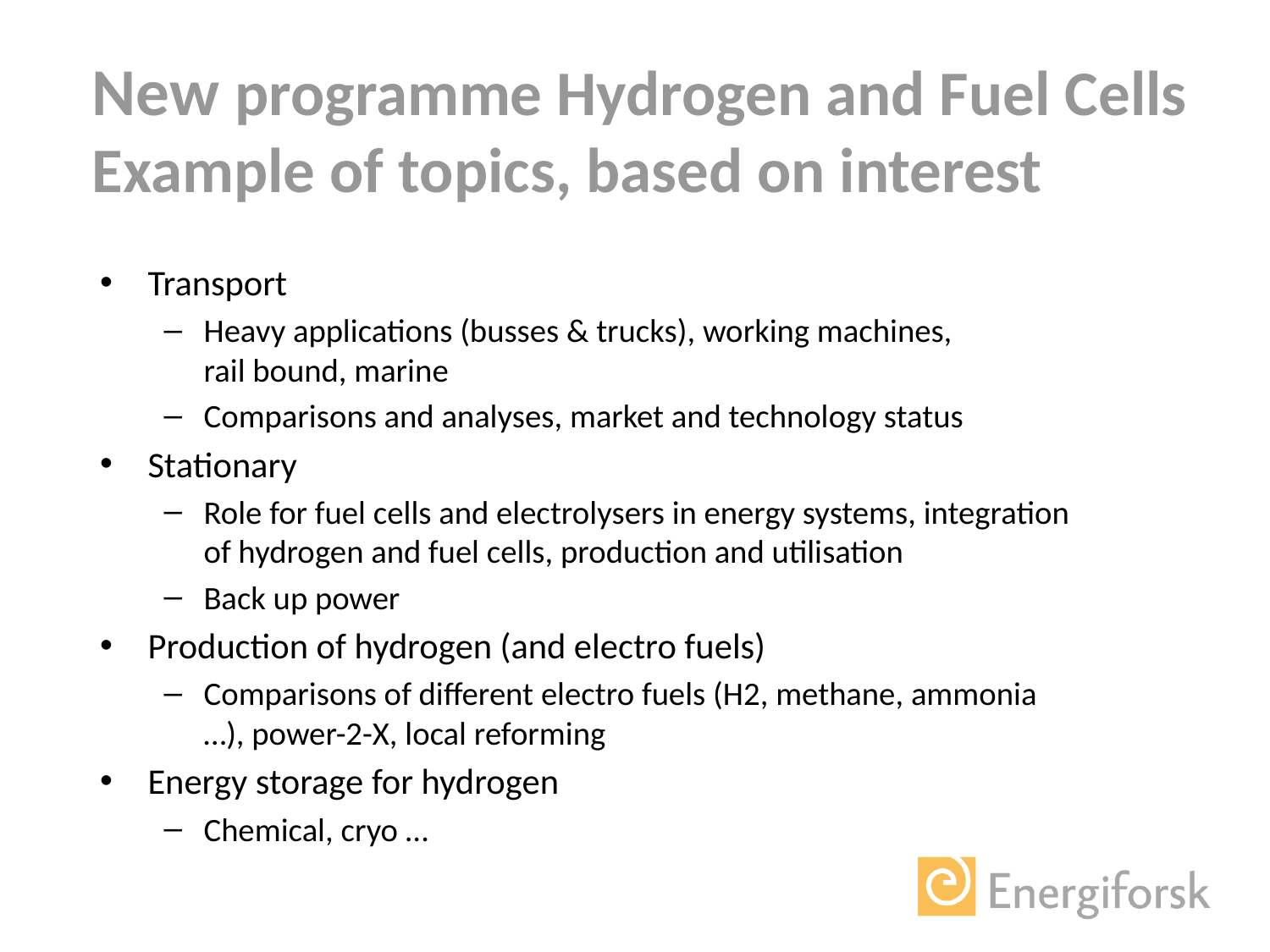

New programme Hydrogen and Fuel Cells
Example of topics, based on interest
Transport
Heavy applications (busses & trucks), working machines,
rail bound, marine
Comparisons and analyses, market and technology status
Stationary
Role for fuel cells and electrolysers in energy systems, integration of hydrogen and fuel cells, production and utilisation
Back up power
Production of hydrogen (and electro fuels)
Comparisons of different electro fuels (H2, methane, ammonia …), power-2-X, local reforming
Energy storage for hydrogen
Chemical, cryo …